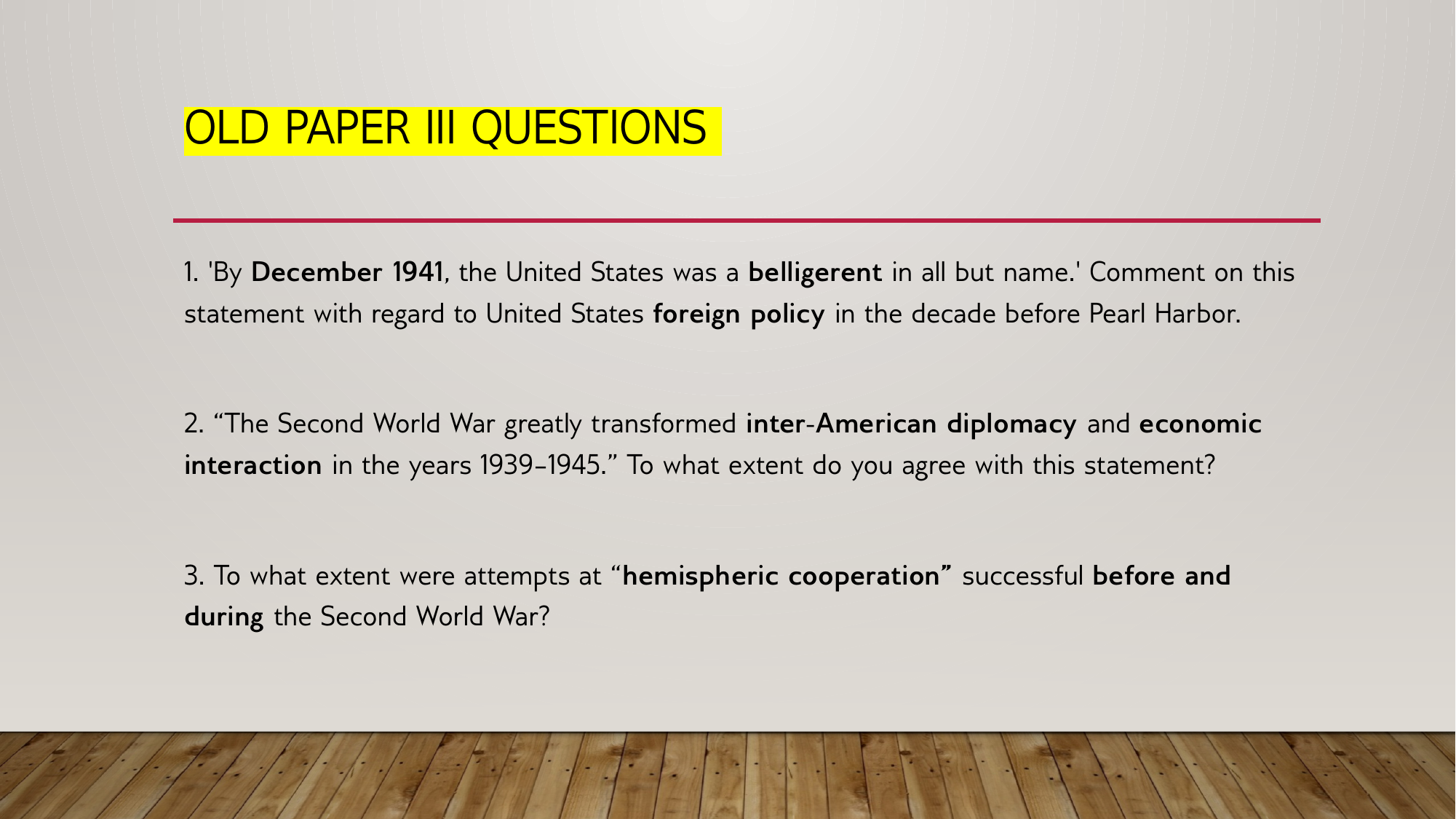

# Old Paper III Questions
1. 'By December 1941, the United States was a belligerent in all but name.' Comment on this statement with regard to United States foreign policy in the decade before Pearl Harbor.

2. “The Second World War greatly transformed inter-American diplomacy and economic interaction in the years 1939–1945.” To what extent do you agree with this statement?

3. To what extent were attempts at “hemispheric cooperation” successful before and during the Second World War?